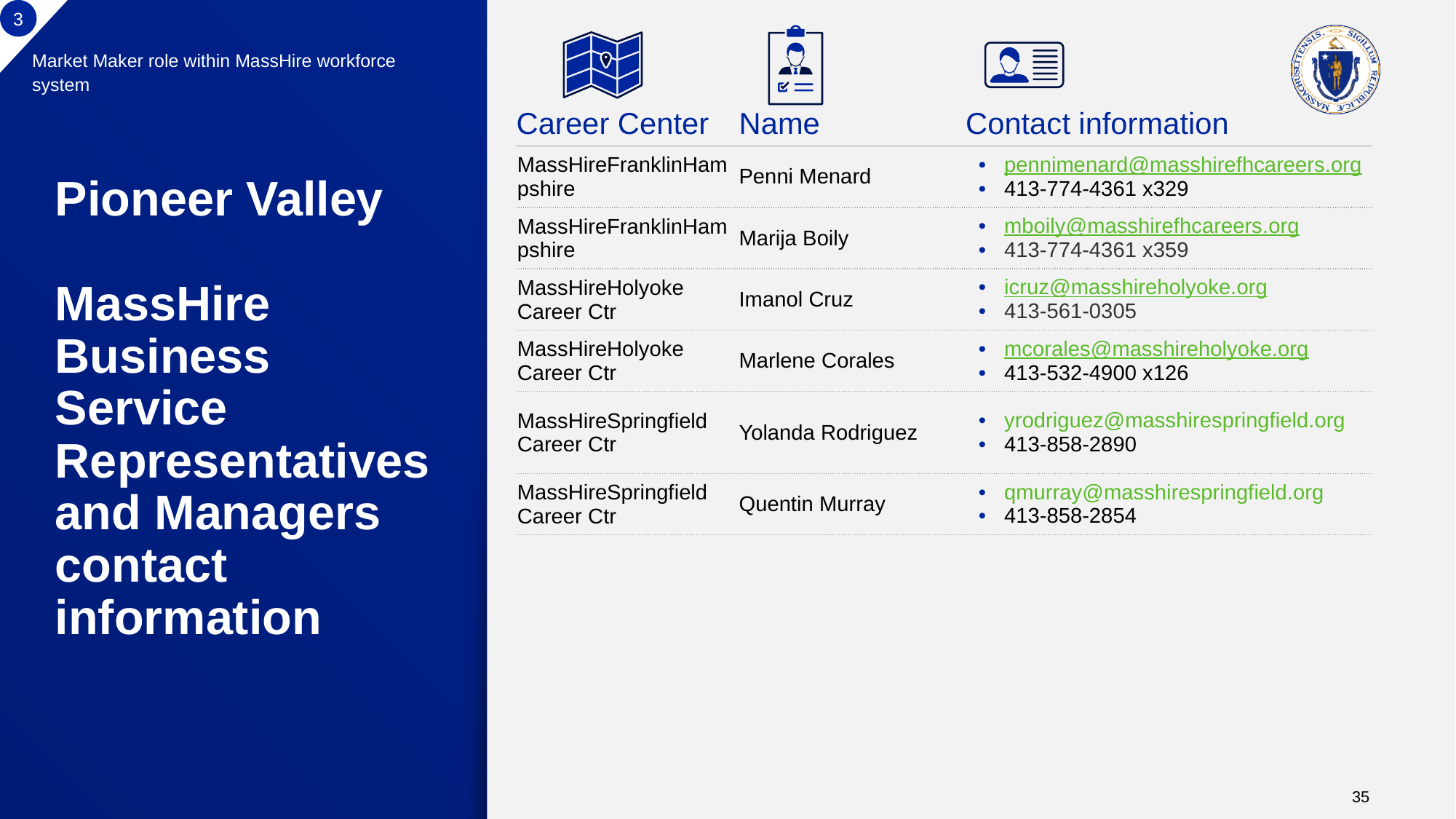

3

Market Maker role within MassHire workforce system
| Career Center | Name | Contact information |
| --- | --- | --- |
| MassHireFranklinHampshire | Penni Menard | pennimenard@masshirefhcareers.org 413-774-4361 x329 |
| MassHireFranklinHampshire | Marija Boily | mboily@masshirefhcareers.org 413-774-4361 x359 |
| MassHireHolyoke Career Ctr | Imanol Cruz | icruz@masshireholyoke.org 413-561-0305 |
| MassHireHolyoke Career Ctr | Marlene Corales | mcorales@masshireholyoke.org 413-532-4900 x126 |
| MassHireSpringfield Career Ctr | Yolanda Rodriguez | yrodriguez@masshirespringfield.org 413-858-2890 |
| MassHireSpringfield Career Ctr | Quentin Murray | qmurray@masshirespringfield.org 413-858-2854 |
# Pioneer Valley MassHire Business Service Representatives and Managers contact information